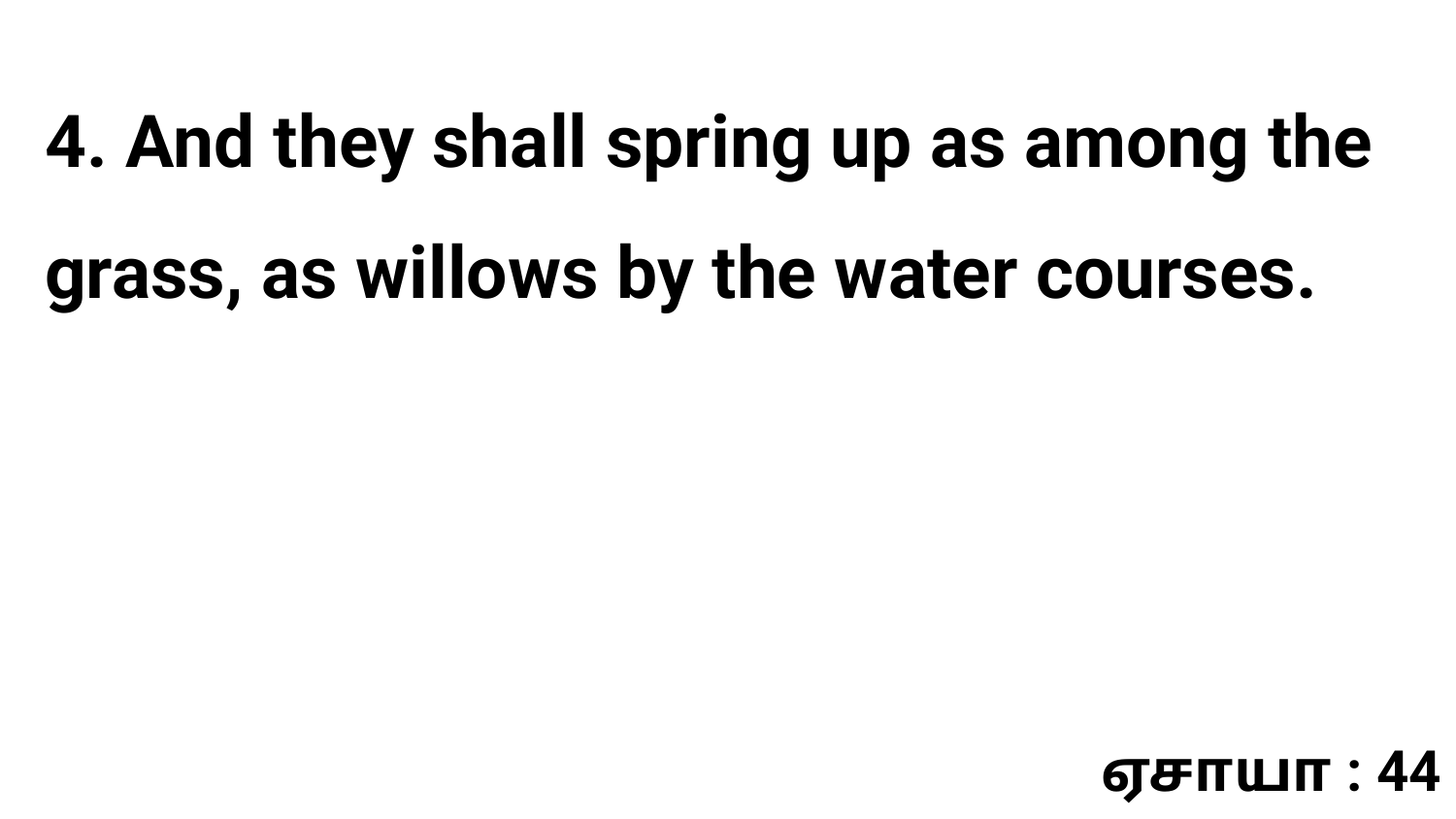

4. And they shall spring up as among the grass, as willows by the water courses.
ஏசாயா : 44